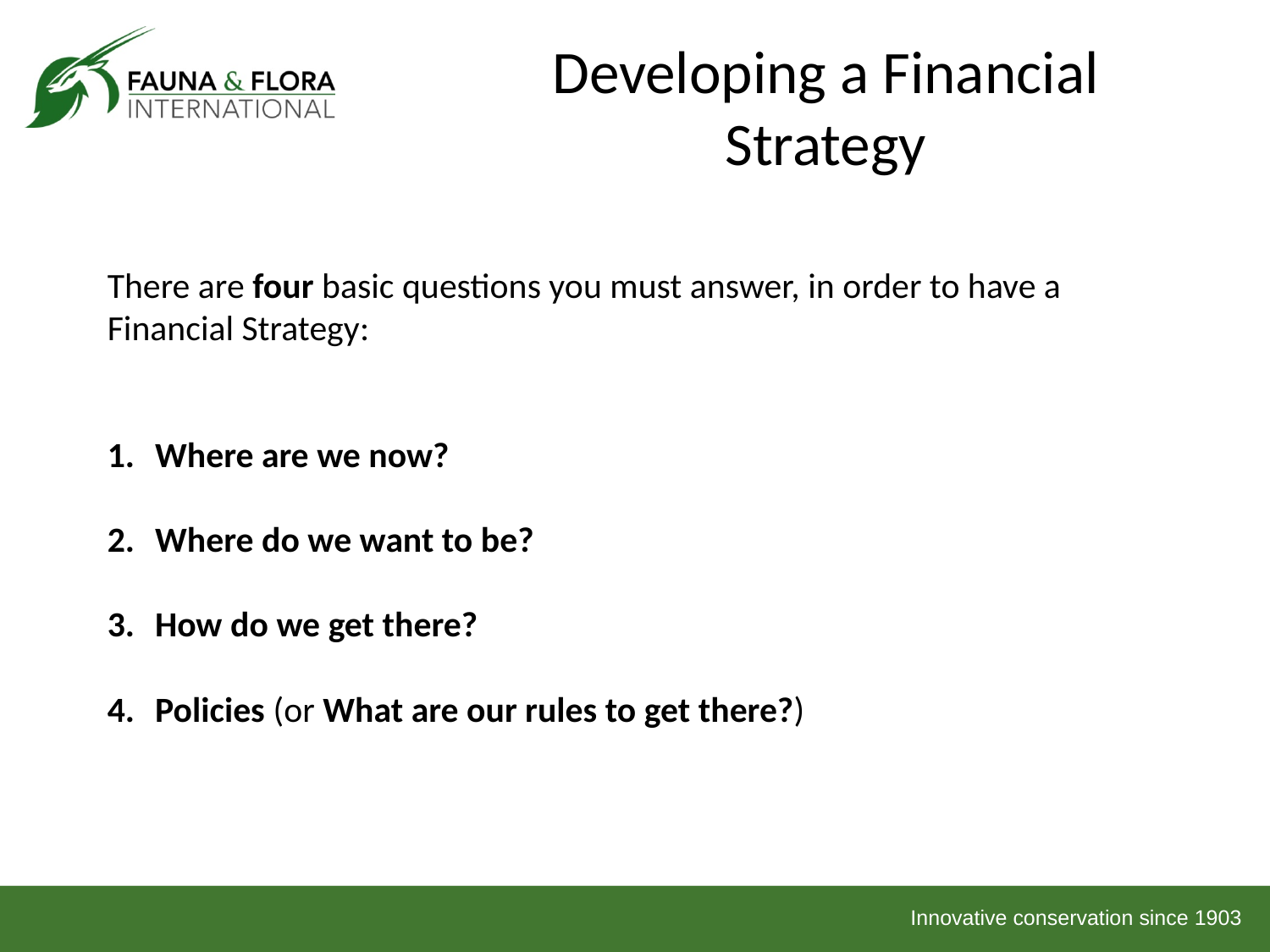

# Developing a Financial Strategy
There are four basic questions you must answer, in order to have a Financial Strategy:

Where are we now?

Where do we want to be?

How do we get there?

Policies (or What are our rules to get there?)